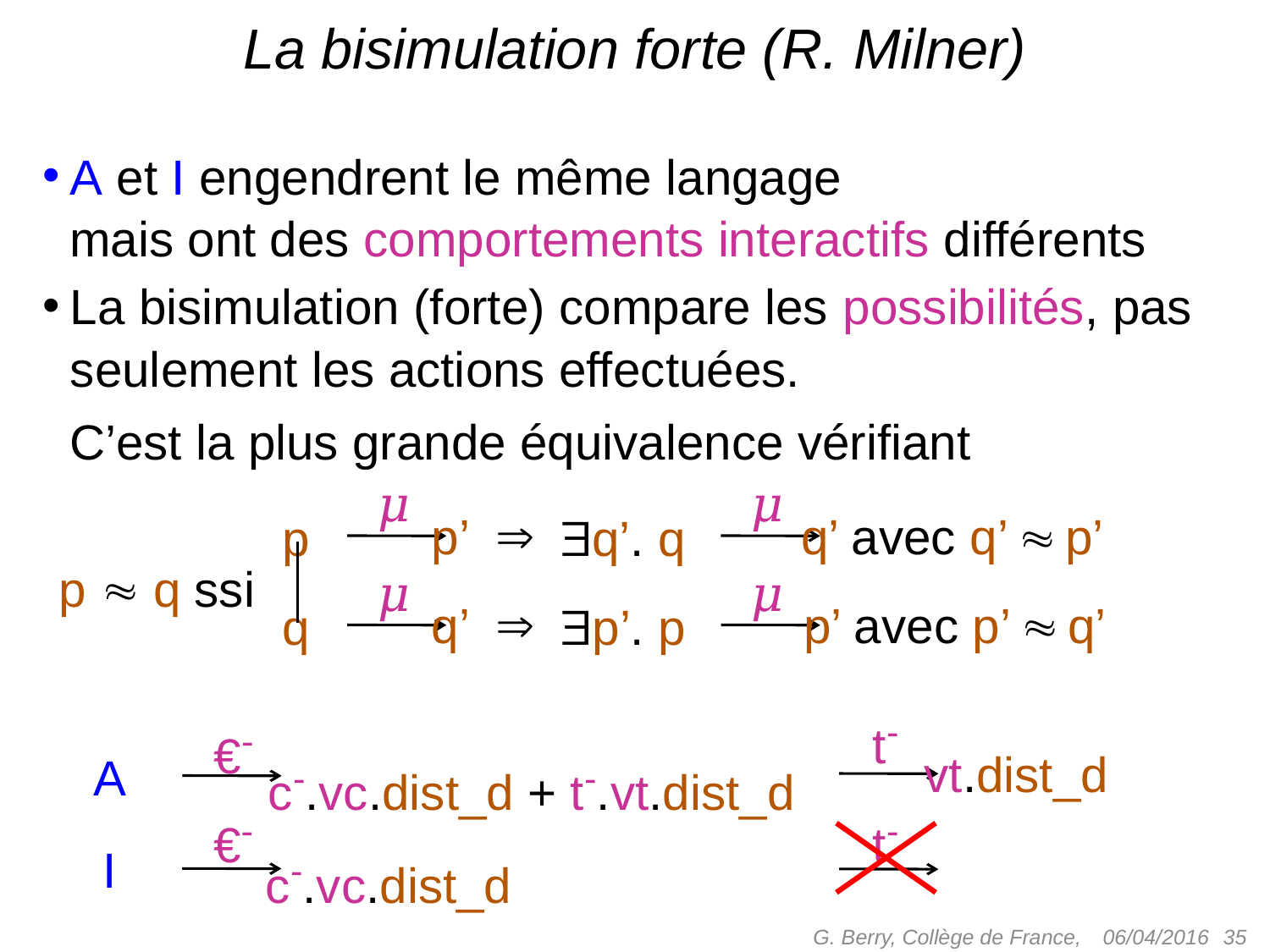

# La bisimulation forte (R. Milner)
A et I engendrent le même langage
  mais ont des comportements interactifs différents
La bisimulation (forte) compare les possibilités, pas seulement les actions effectuées.
  C’est la plus grande équivalence vérifiant
𝜇
p’
p
𝜇
q’ avec q’ ≈ p’
∃q’. q
⇒
p ≈ q ssi
𝜇
q’
q
𝜇
p’ avec p’ ≈ q’
∃p’. p
⇒
t-
vt.dist_d

€-

c-.vc.dist_d + t-.vt.dist_d
A
€-
c-.vc.dist_d
I
t-

G. Berry, Collège de France,
 35
06/04/2016